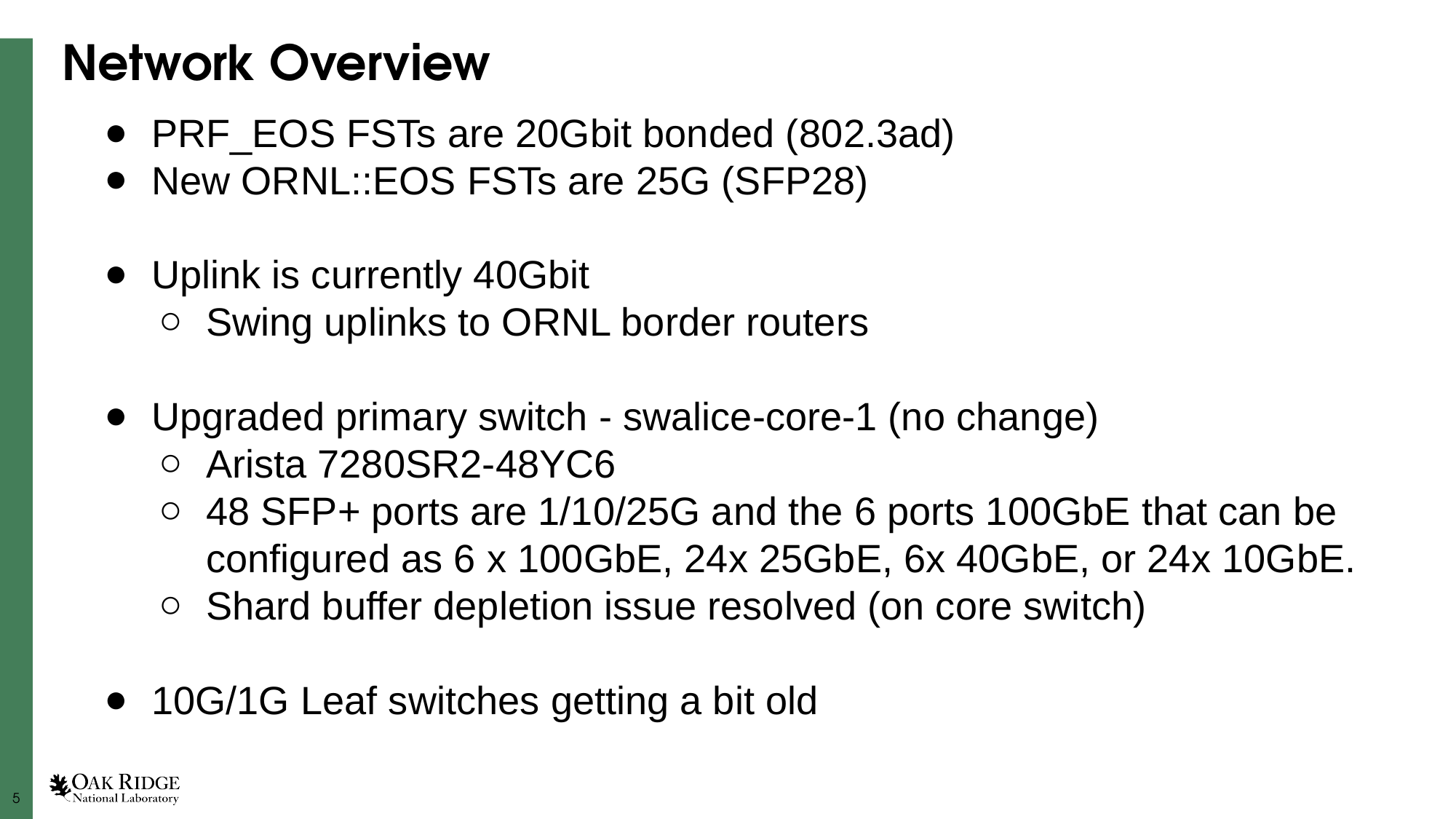

# Network Overview
PRF_EOS FSTs are 20Gbit bonded (802.3ad)
New ORNL::EOS FSTs are 25G (SFP28)
Uplink is currently 40Gbit
Swing uplinks to ORNL border routers
Upgraded primary switch - swalice-core-1 (no change)
Arista 7280SR2-48YC6
48 SFP+ ports are 1/10/25G and the 6 ports 100GbE that can be configured as 6 x 100GbE, 24x 25GbE, 6x 40GbE, or 24x 10GbE.
Shard buffer depletion issue resolved (on core switch)
10G/1G Leaf switches getting a bit old